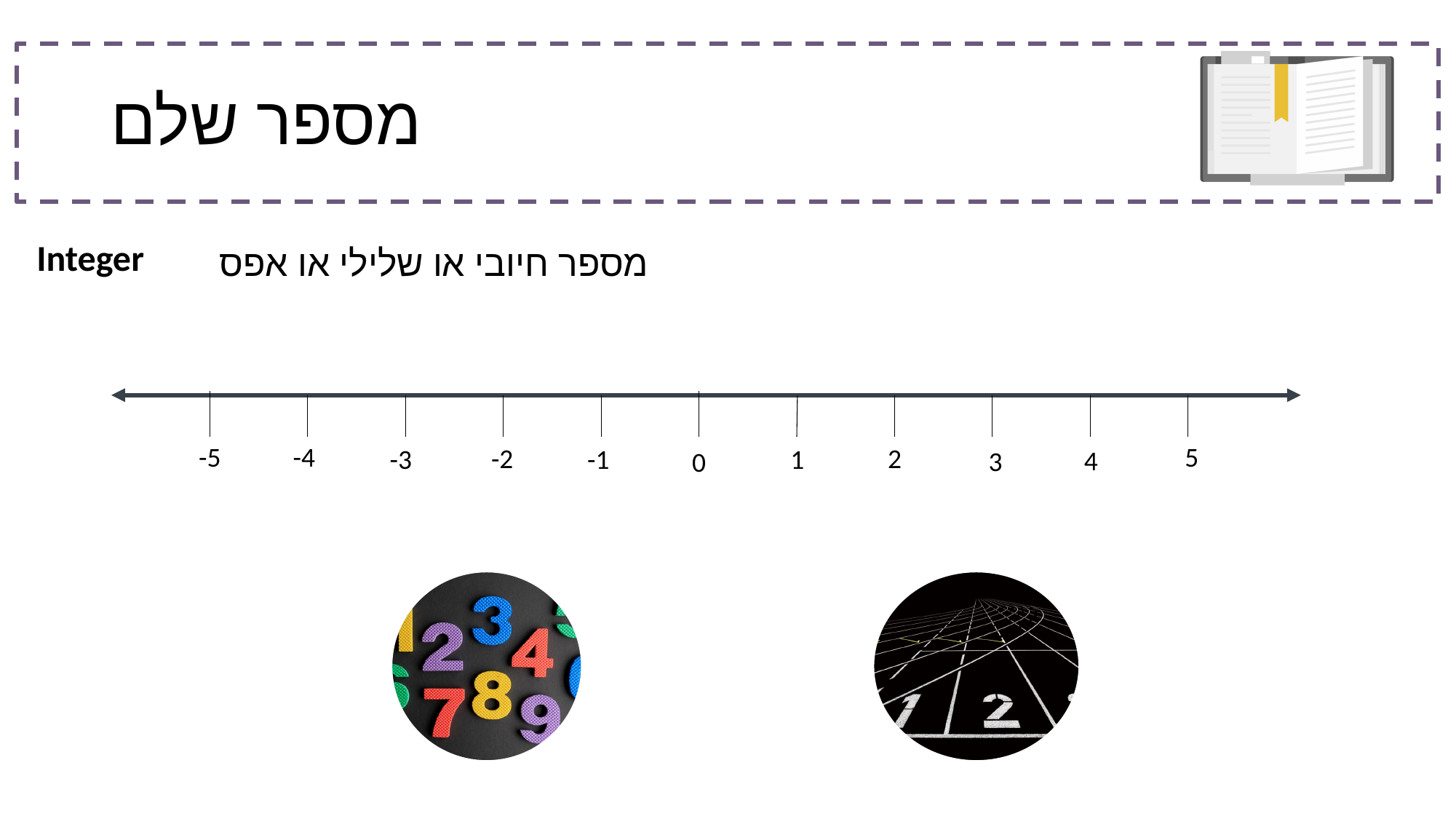

# מספר שלם
| Integer | מספר חיובי או שלילי או אפס |
| --- | --- |
-5
-4
5
-2
2
-1
1
-3
4
3
0